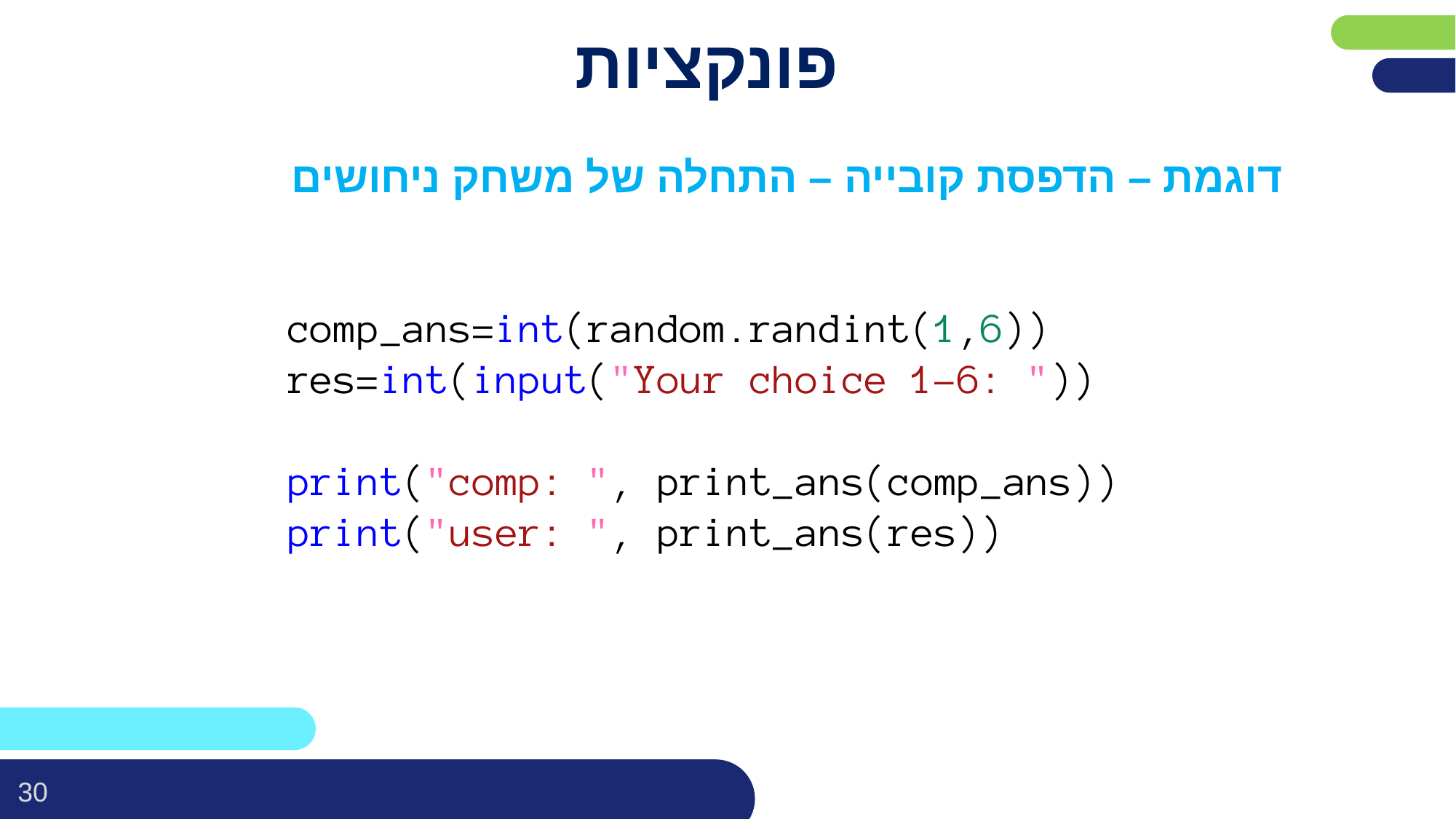

# פונקציות
דוגמת – הדפסת קובייה – התחלה של משחק ניחושים
comp_ans=int(random.randint(1,6))
res=int(input("Your choice 1-6: "))
print("comp: ", print_ans(comp_ans))
print("user: ", print_ans(res))